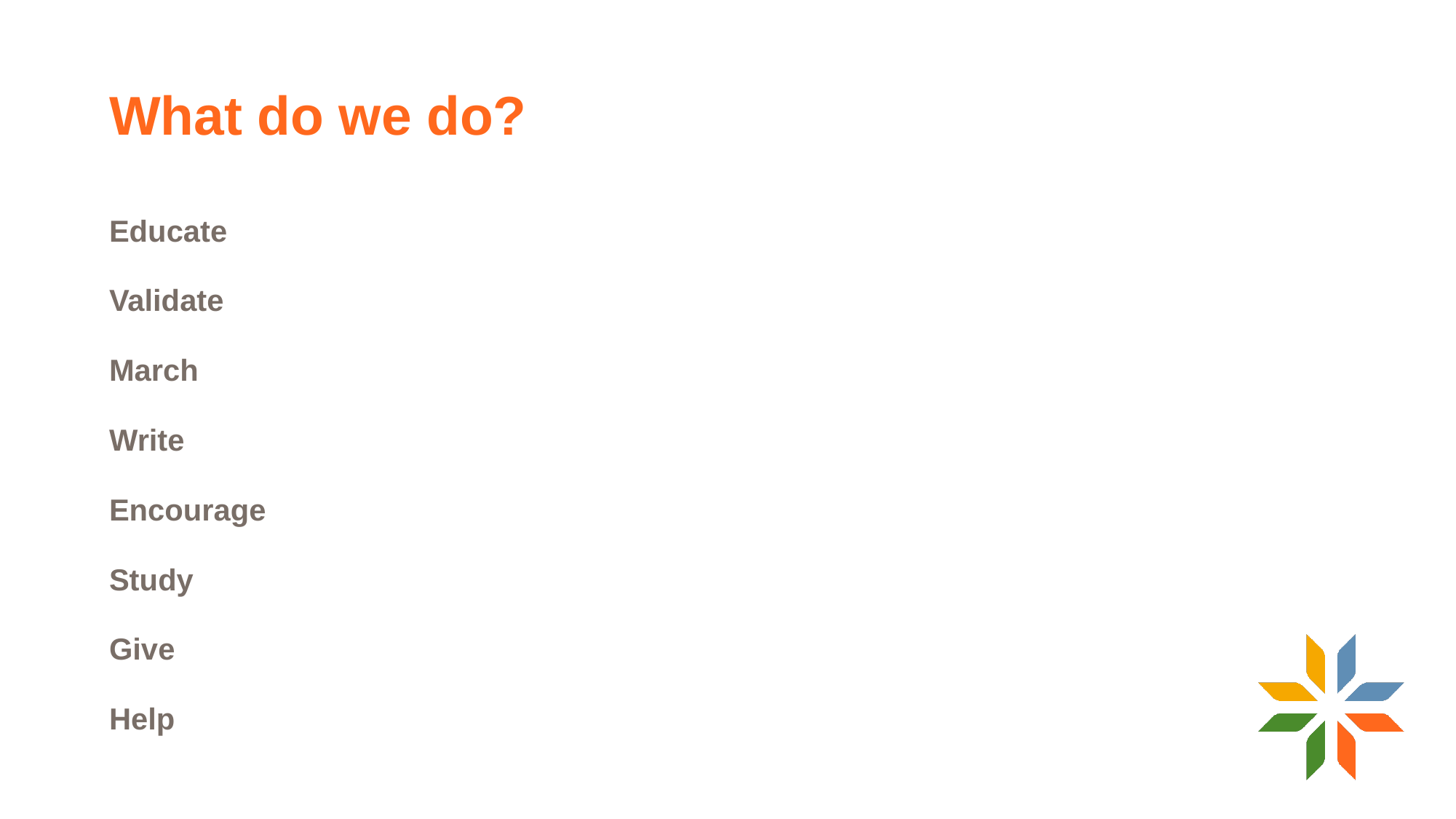

9
# What do we do?
Educate
Validate
March
Write
Encourage
Study
Give
Help